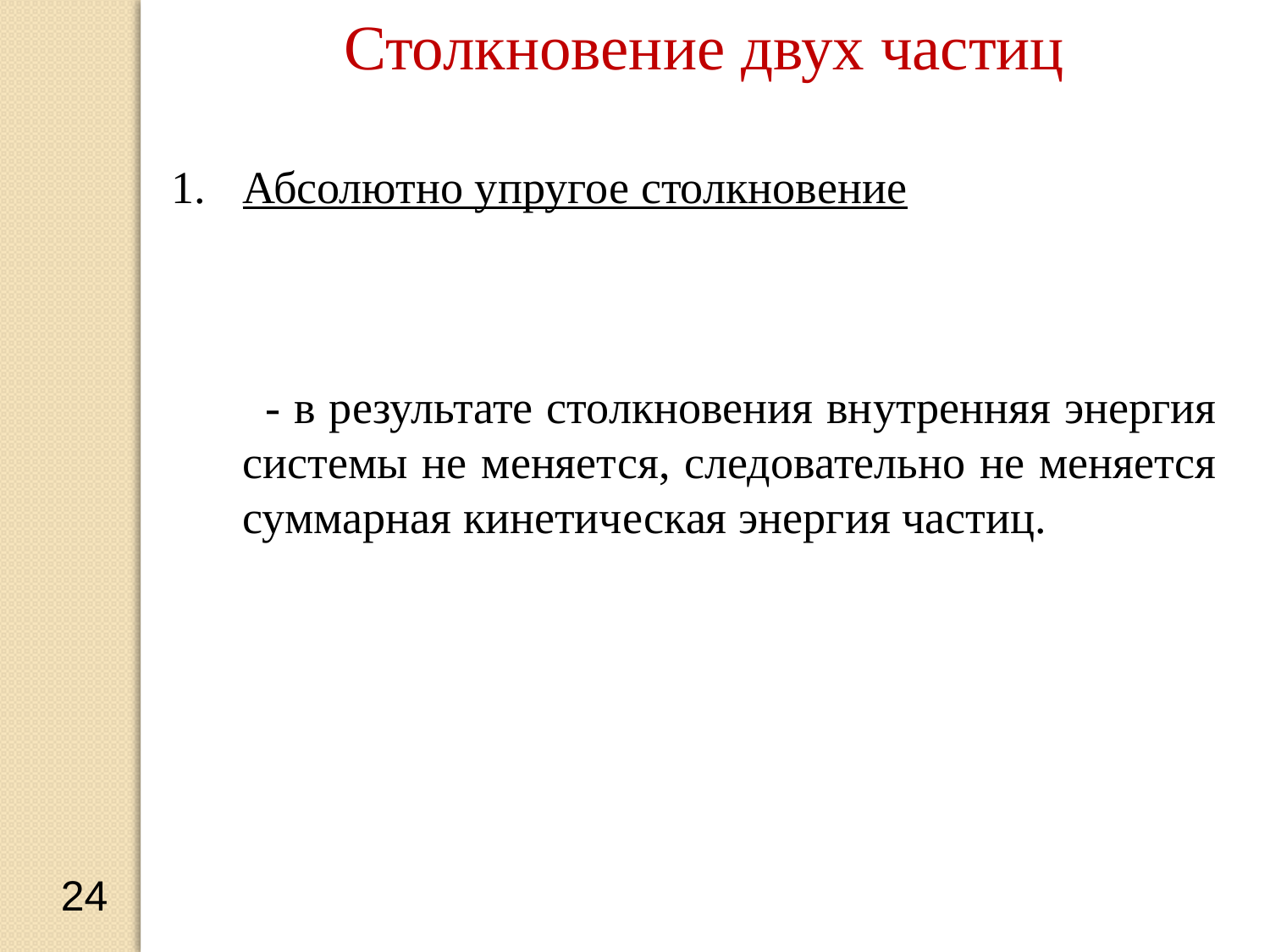

Столкновение двух частиц

Абсолютно упругое столкновение

       - в результате столкновения внутренняя энергия системы не меняется, следовательно не меняется суммарная кинетическая энергия частиц.

24